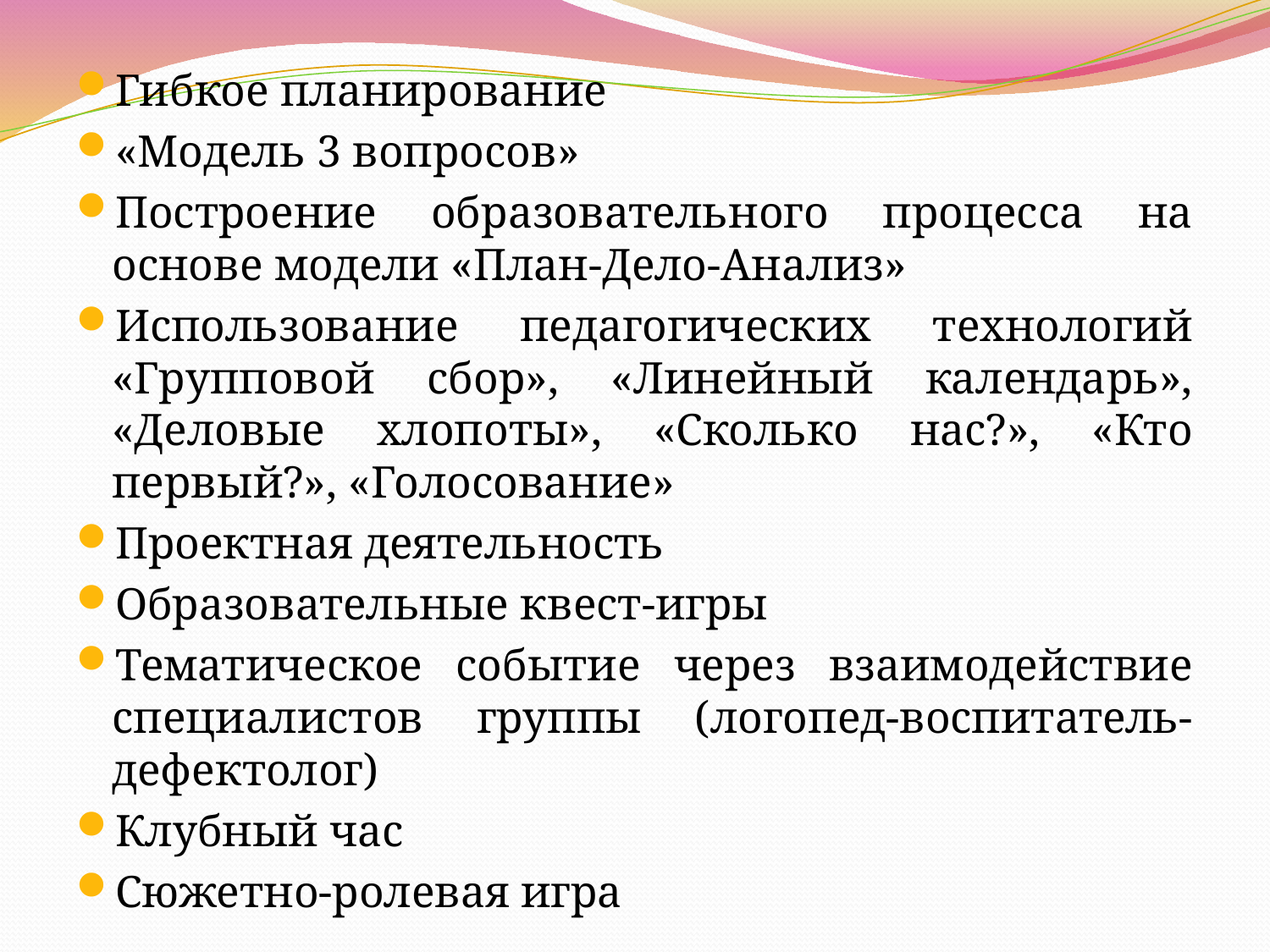

Гибкое планирование
«Модель 3 вопросов»
Построение образовательного процесса на основе модели «План-Дело-Анализ»
Использование педагогических технологий «Групповой сбор», «Линейный календарь», «Деловые хлопоты», «Сколько нас?», «Кто первый?», «Голосование»
Проектная деятельность
Образовательные квест-игры
Тематическое событие через взаимодействие специалистов группы (логопед-воспитатель-дефектолог)
Клубный час
Сюжетно-ролевая игра